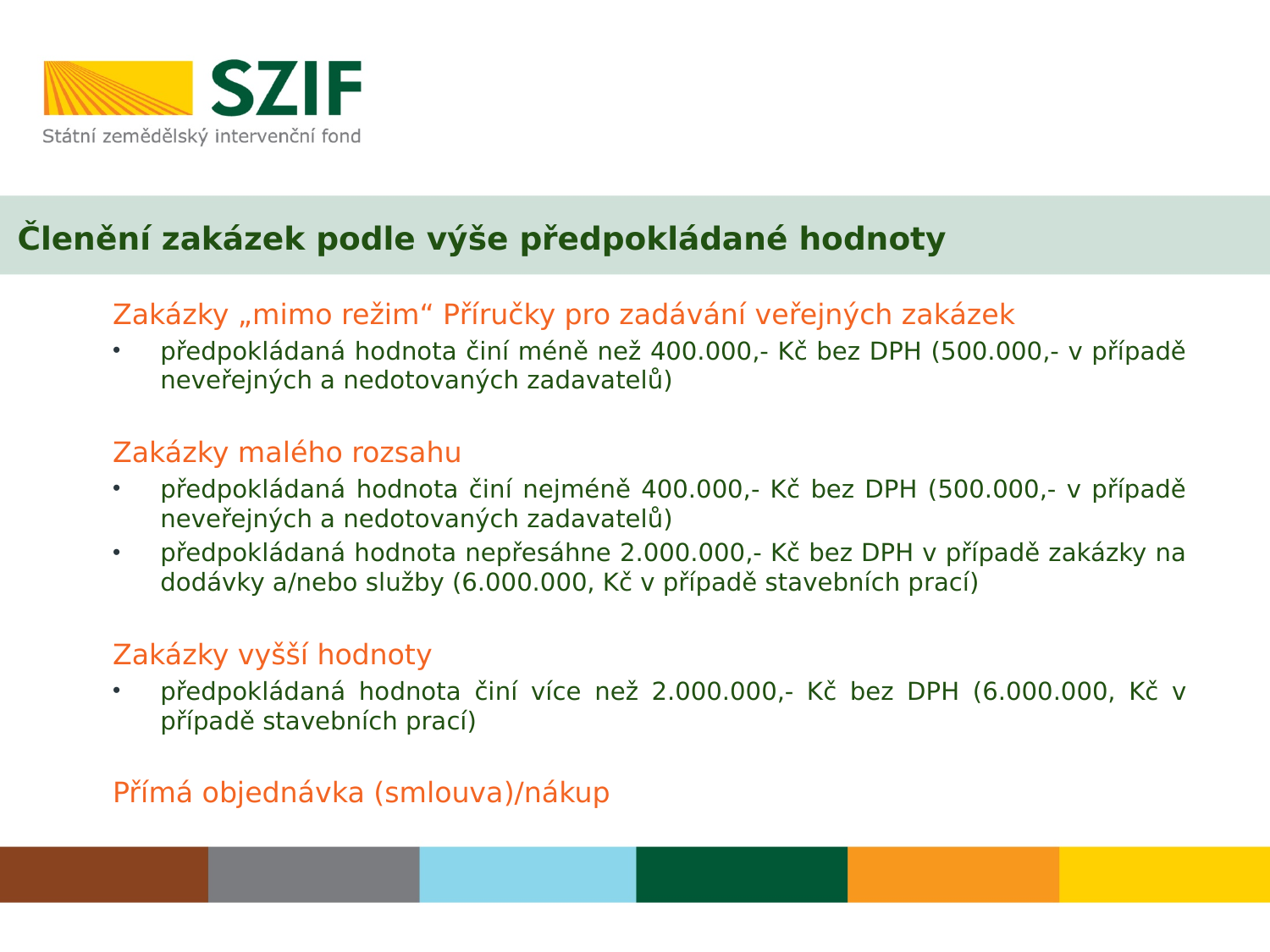

# Členění zakázek podle výše předpokládané hodnoty
Zakázky „mimo režim“ Příručky pro zadávání veřejných zakázek
předpokládaná hodnota činí méně než 400.000,- Kč bez DPH (500.000,- v případě neveřejných a nedotovaných zadavatelů)

Zakázky malého rozsahu
předpokládaná hodnota činí nejméně 400.000,- Kč bez DPH (500.000,- v případě neveřejných a nedotovaných zadavatelů)
předpokládaná hodnota nepřesáhne 2.000.000,- Kč bez DPH v případě zakázky na dodávky a/nebo služby (6.000.000, Kč v případě stavebních prací)

Zakázky vyšší hodnoty
předpokládaná hodnota činí více než 2.000.000,- Kč bez DPH (6.000.000, Kč v případě stavebních prací)

Přímá objednávka (smlouva)/nákup